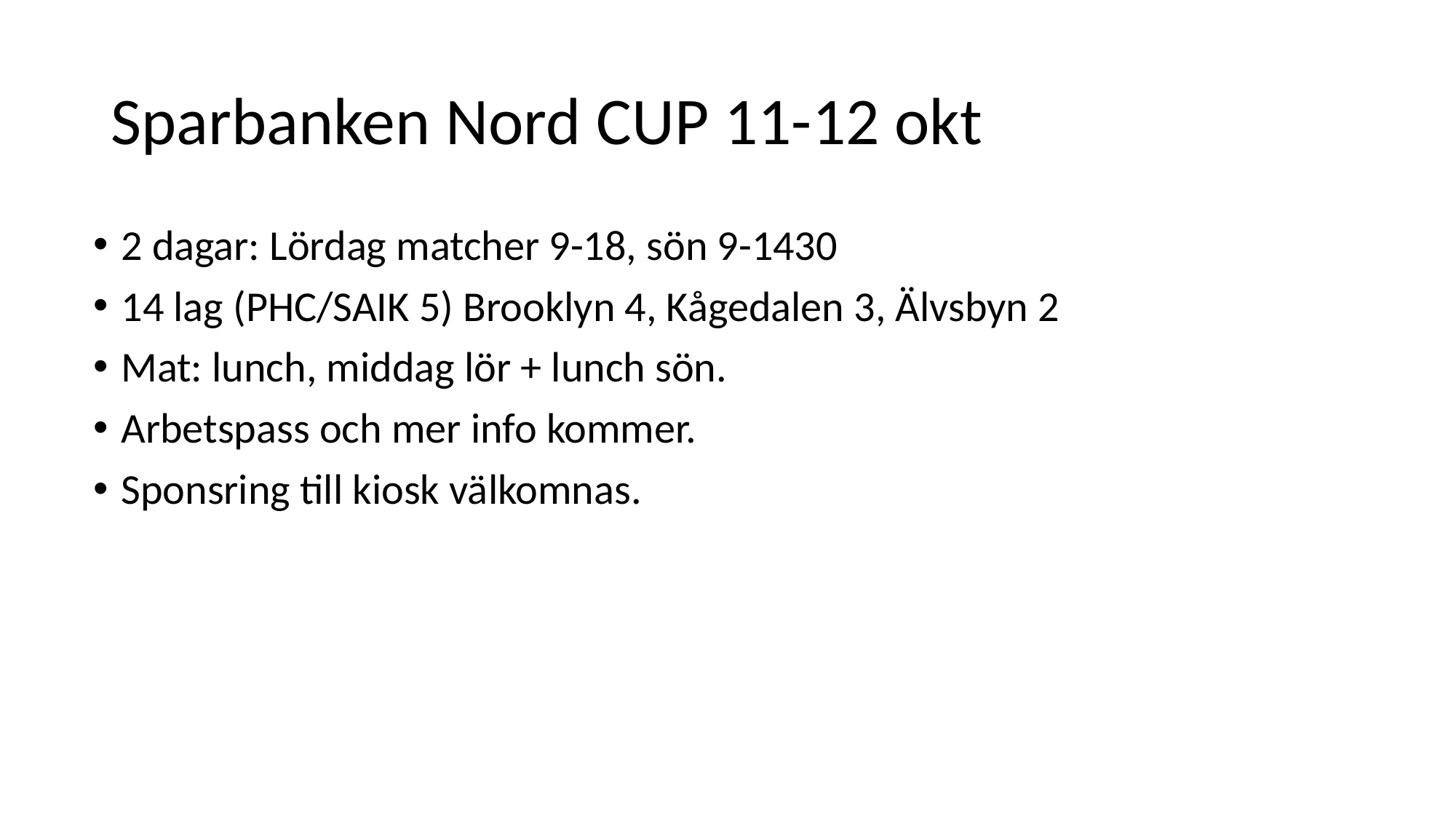

# Sparbanken Nord CUP 11-12 okt
2 dagar: Lördag matcher 9-18, sön 9-1430
14 lag (PHC/SAIK 5) Brooklyn 4, Kågedalen 3, Älvsbyn 2
Mat: lunch, middag lör + lunch sön.
Arbetspass och mer info kommer.
Sponsring till kiosk välkomnas.